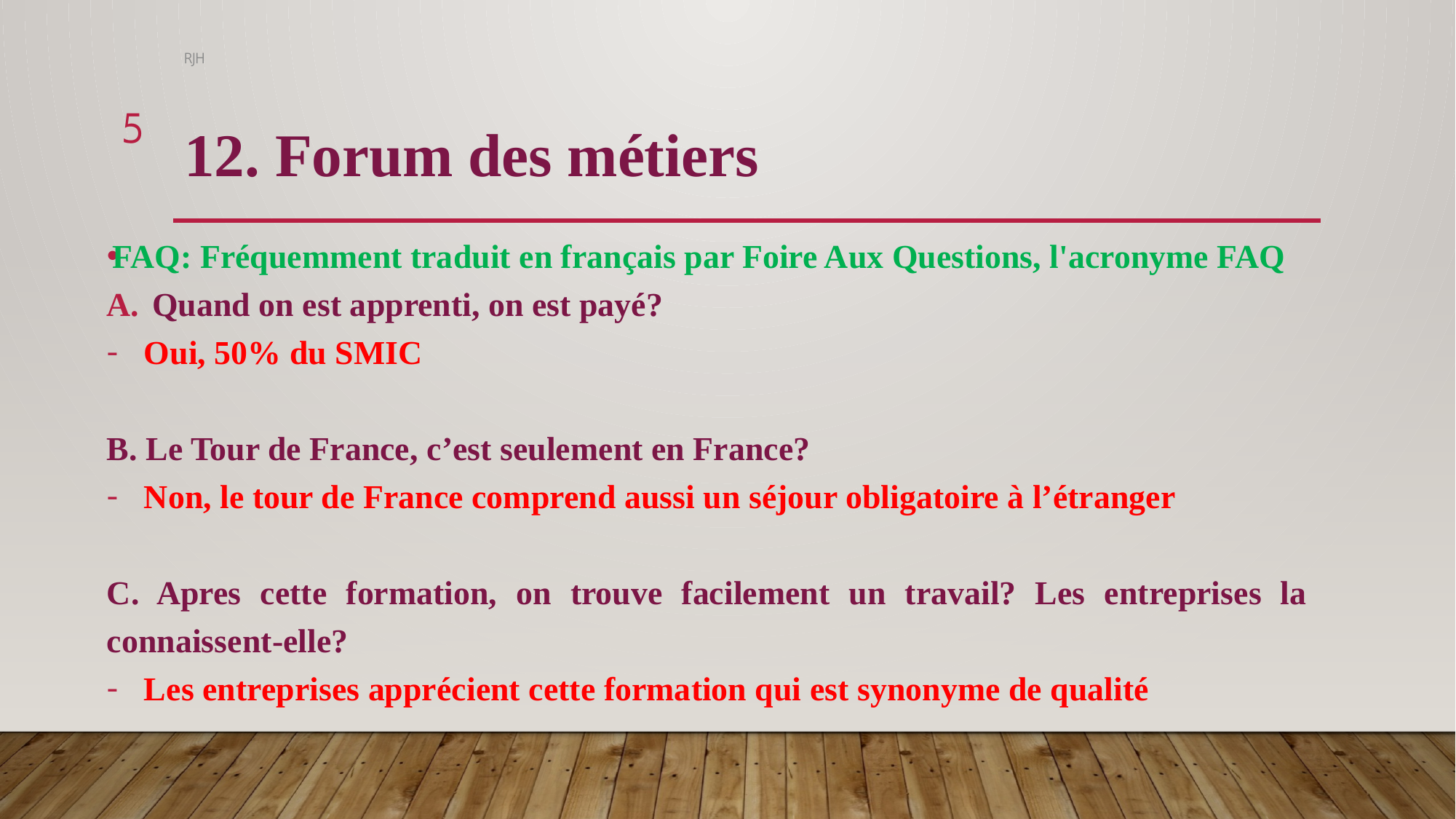

RJH
5
# 12. Forum des métiers
FAQ: Fréquemment traduit en français par Foire Aux Questions, l'acronyme FAQ
 Quand on est apprenti, on est payé?
Oui, 50% du SMIC

B. Le Tour de France, c’est seulement en France?
Non, le tour de France comprend aussi un séjour obligatoire à l’étranger

C. Apres cette formation, on trouve facilement un travail? Les entreprises la connaissent-elle?
Les entreprises apprécient cette formation qui est synonyme de qualité